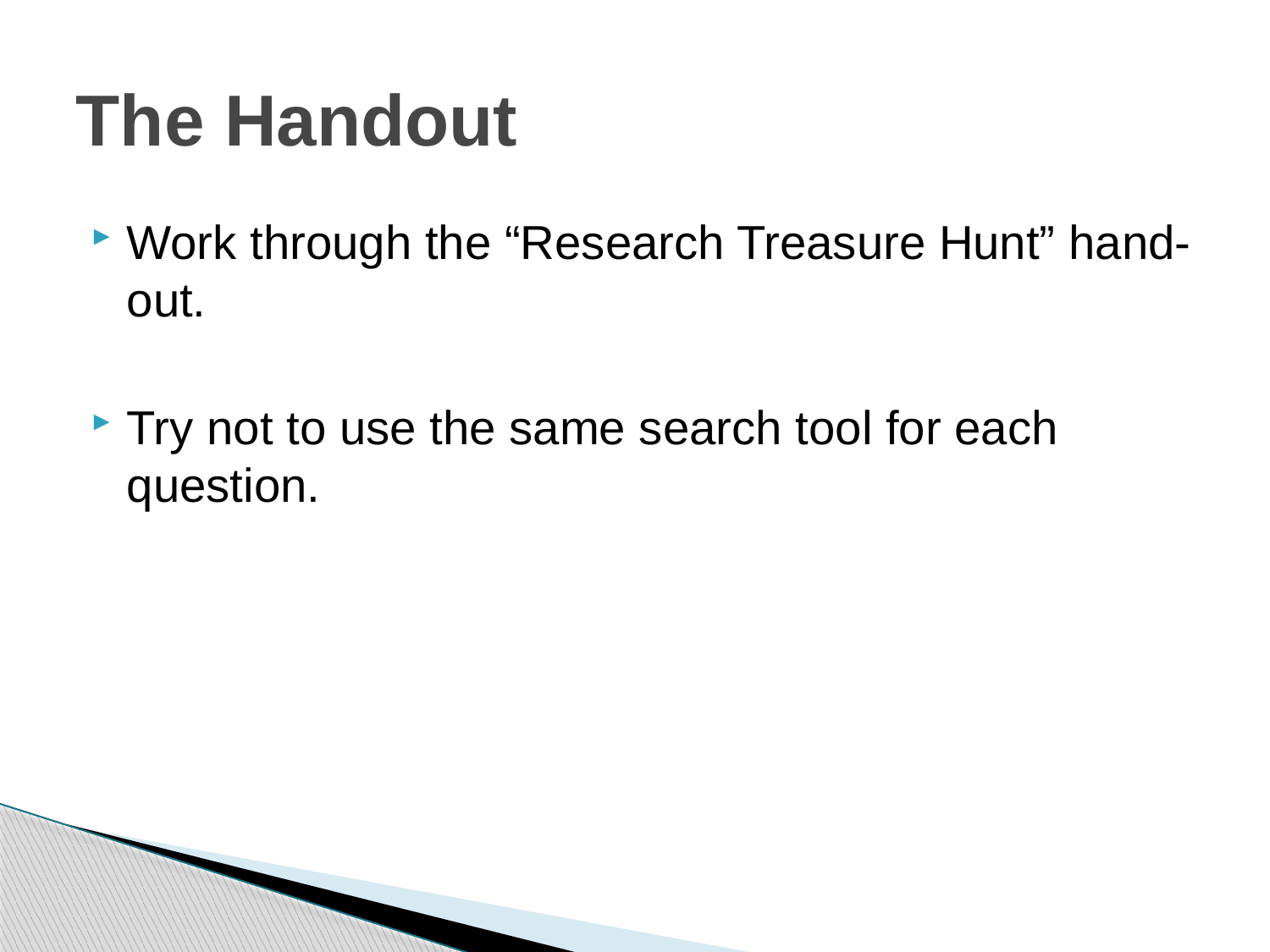

# The Handout
Work through the “Research Treasure Hunt” hand-out.

Try not to use the same search tool for each question.